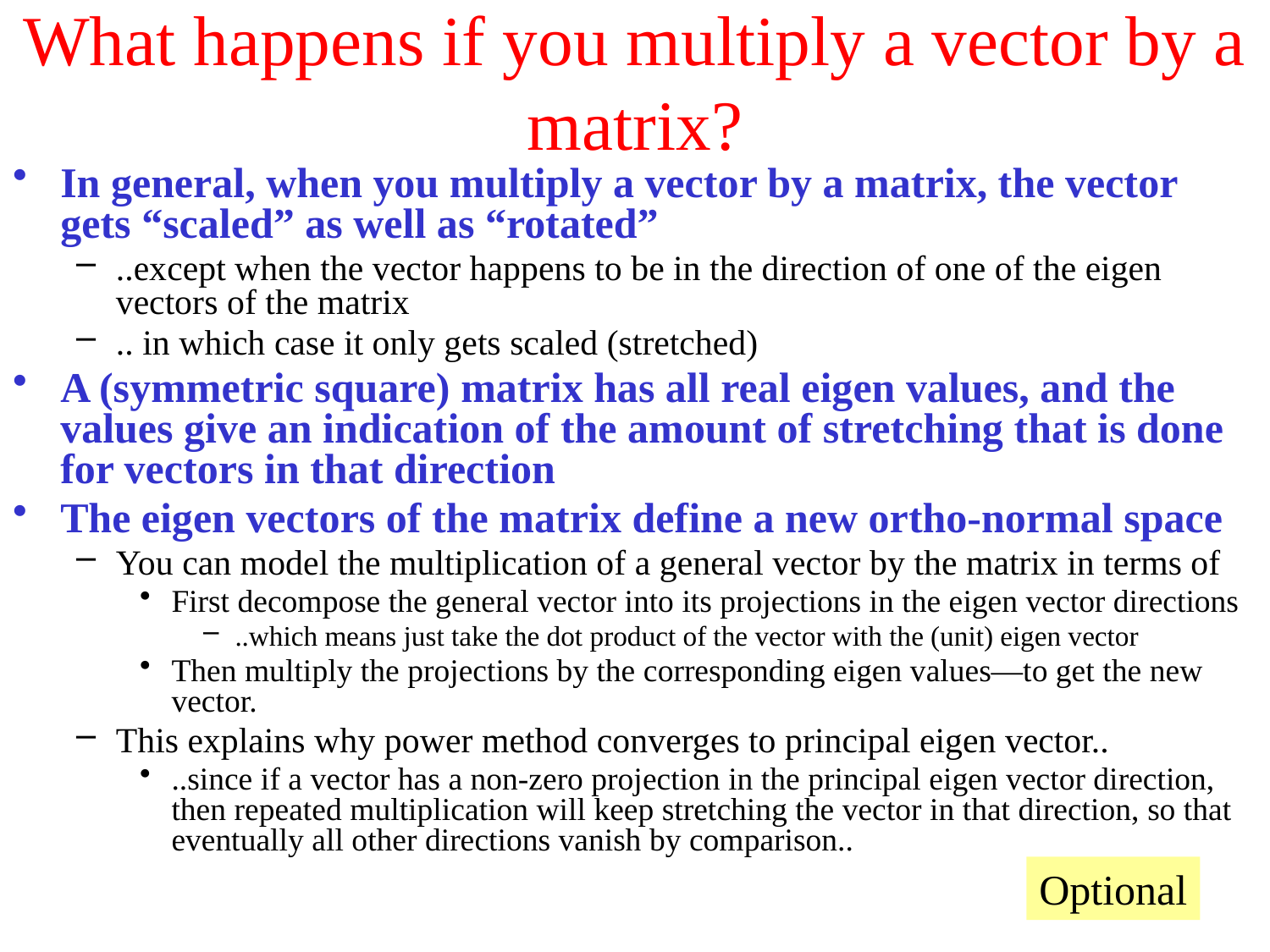

# What happens if you multiply a vector by a matrix?
In general, when you multiply a vector by a matrix, the vector gets “scaled” as well as “rotated”
..except when the vector happens to be in the direction of one of the eigen vectors of the matrix
.. in which case it only gets scaled (stretched)
A (symmetric square) matrix has all real eigen values, and the values give an indication of the amount of stretching that is done for vectors in that direction
The eigen vectors of the matrix define a new ortho-normal space
You can model the multiplication of a general vector by the matrix in terms of
First decompose the general vector into its projections in the eigen vector directions
..which means just take the dot product of the vector with the (unit) eigen vector
Then multiply the projections by the corresponding eigen values—to get the new vector.
This explains why power method converges to principal eigen vector..
..since if a vector has a non-zero projection in the principal eigen vector direction, then repeated multiplication will keep stretching the vector in that direction, so that eventually all other directions vanish by comparison..
Optional